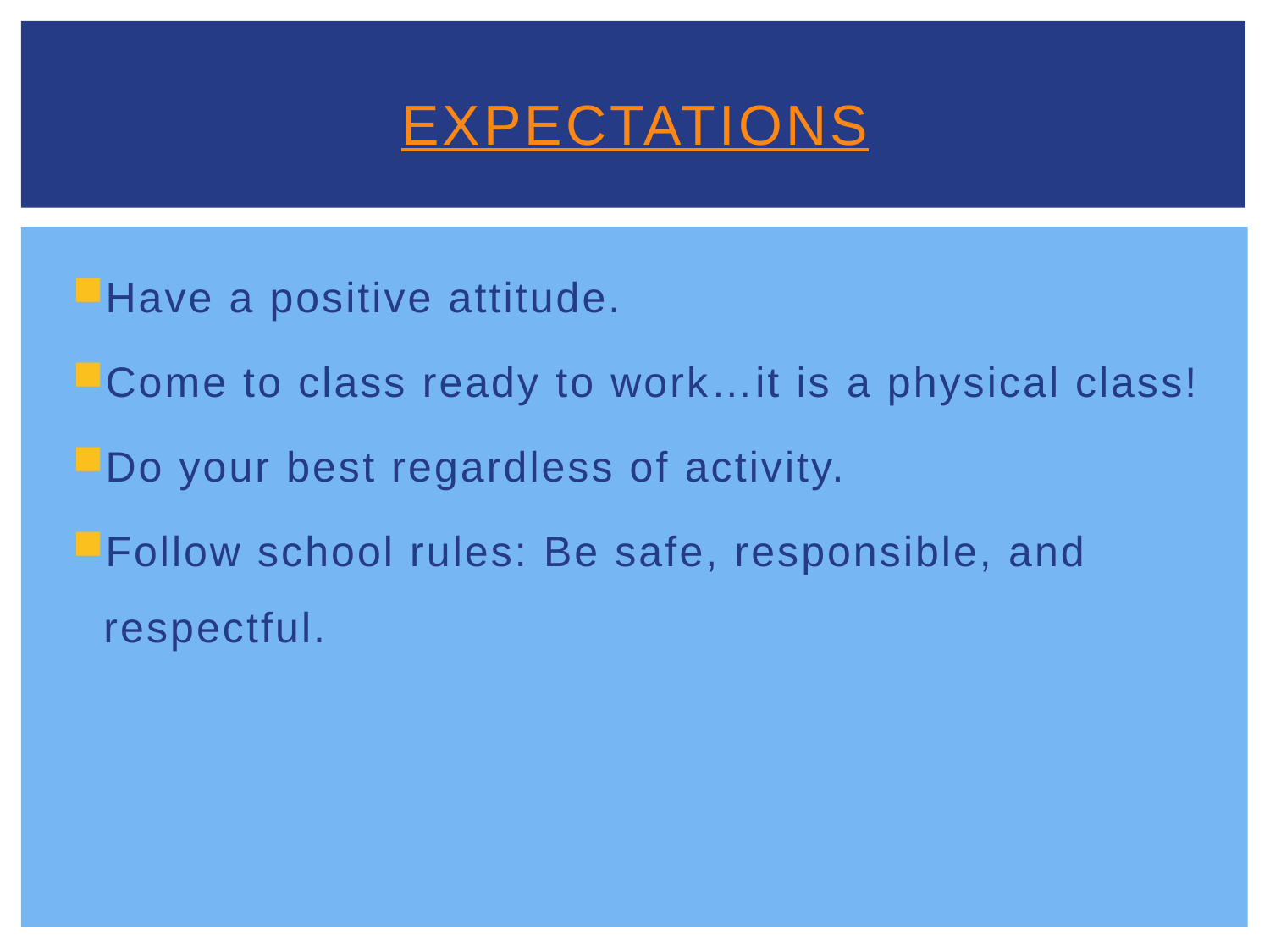

# Expectations
Have a positive attitude.
Come to class ready to work…it is a physical class!
Do your best regardless of activity.
Follow school rules: Be safe, responsible, and respectful.